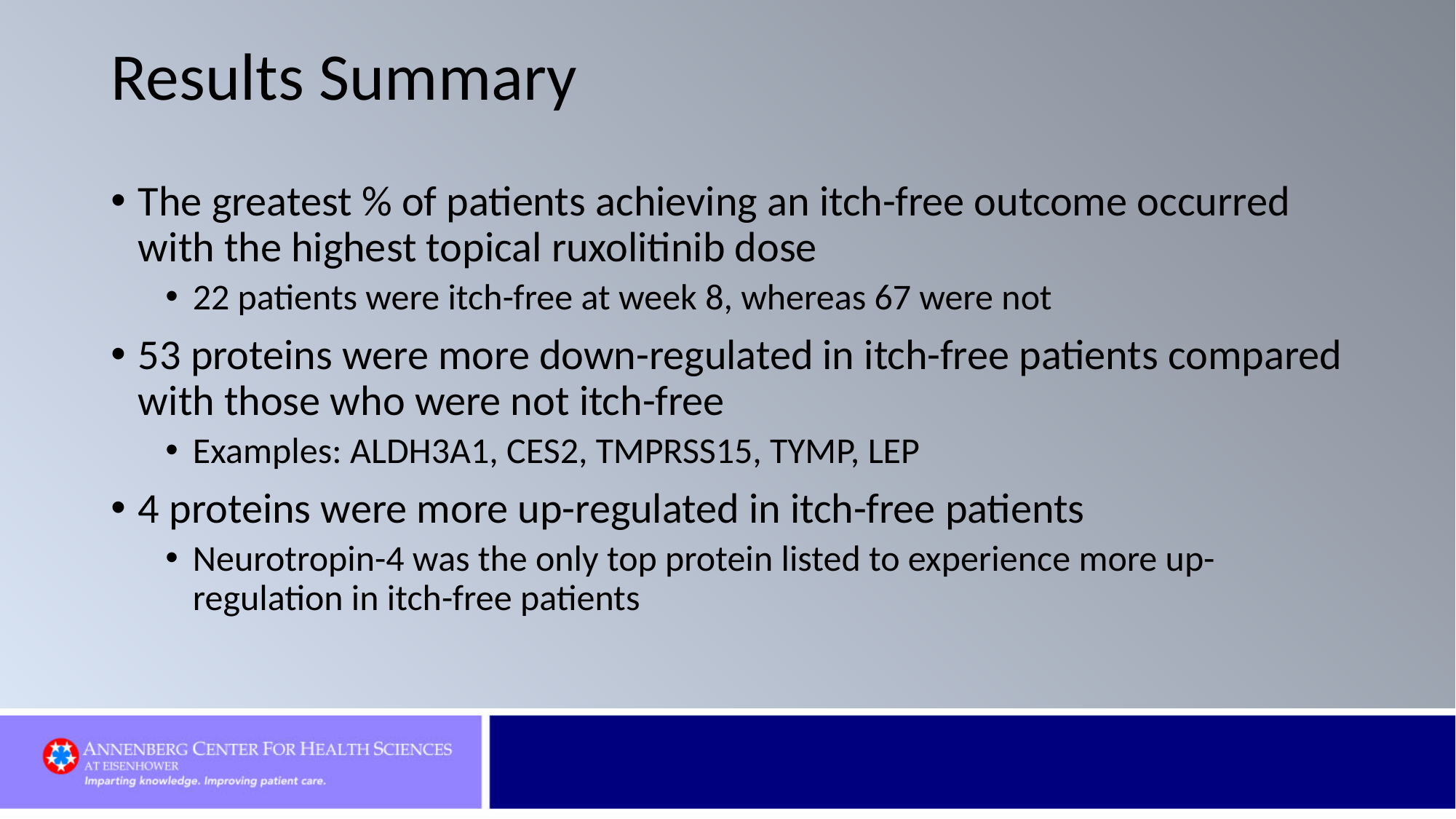

# Results Summary
The greatest % of patients achieving an itch-free outcome occurred with the highest topical ruxolitinib dose
22 patients were itch-free at week 8, whereas 67 were not
53 proteins were more down-regulated in itch-free patients compared with those who were not itch-free
Examples: ALDH3A1, CES2, TMPRSS15, TYMP, LEP
4 proteins were more up-regulated in itch-free patients
Neurotropin-4 was the only top protein listed to experience more up-regulation in itch-free patients